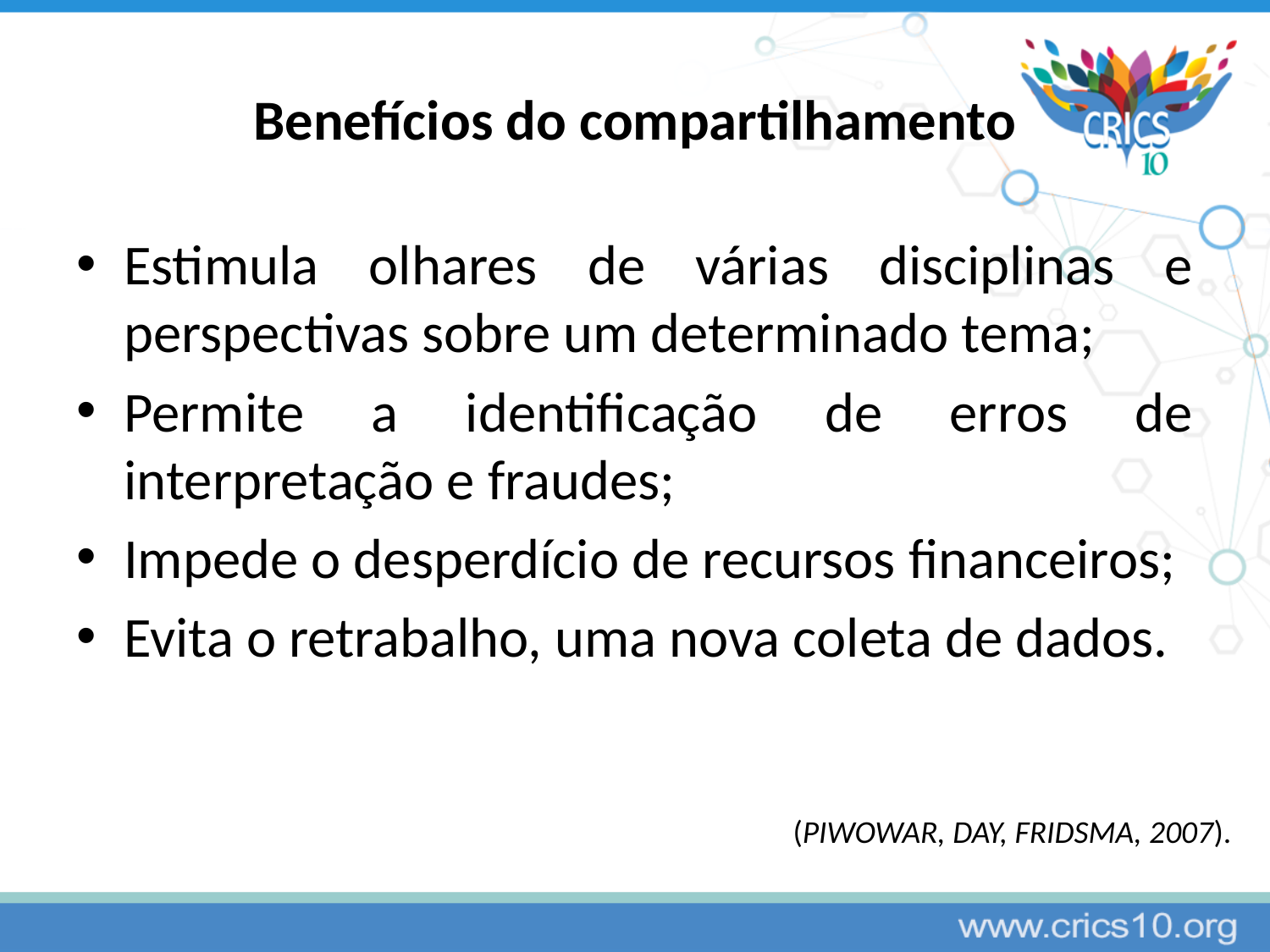

# Benefícios do compartilhamento
Estimula olhares de várias disciplinas e perspectivas sobre um determinado tema;
Permite a identificação de erros de interpretação e fraudes;
Impede o desperdício de recursos financeiros;
Evita o retrabalho, uma nova coleta de dados.
(PIWOWAR, DAY, FRIDSMA, 2007).